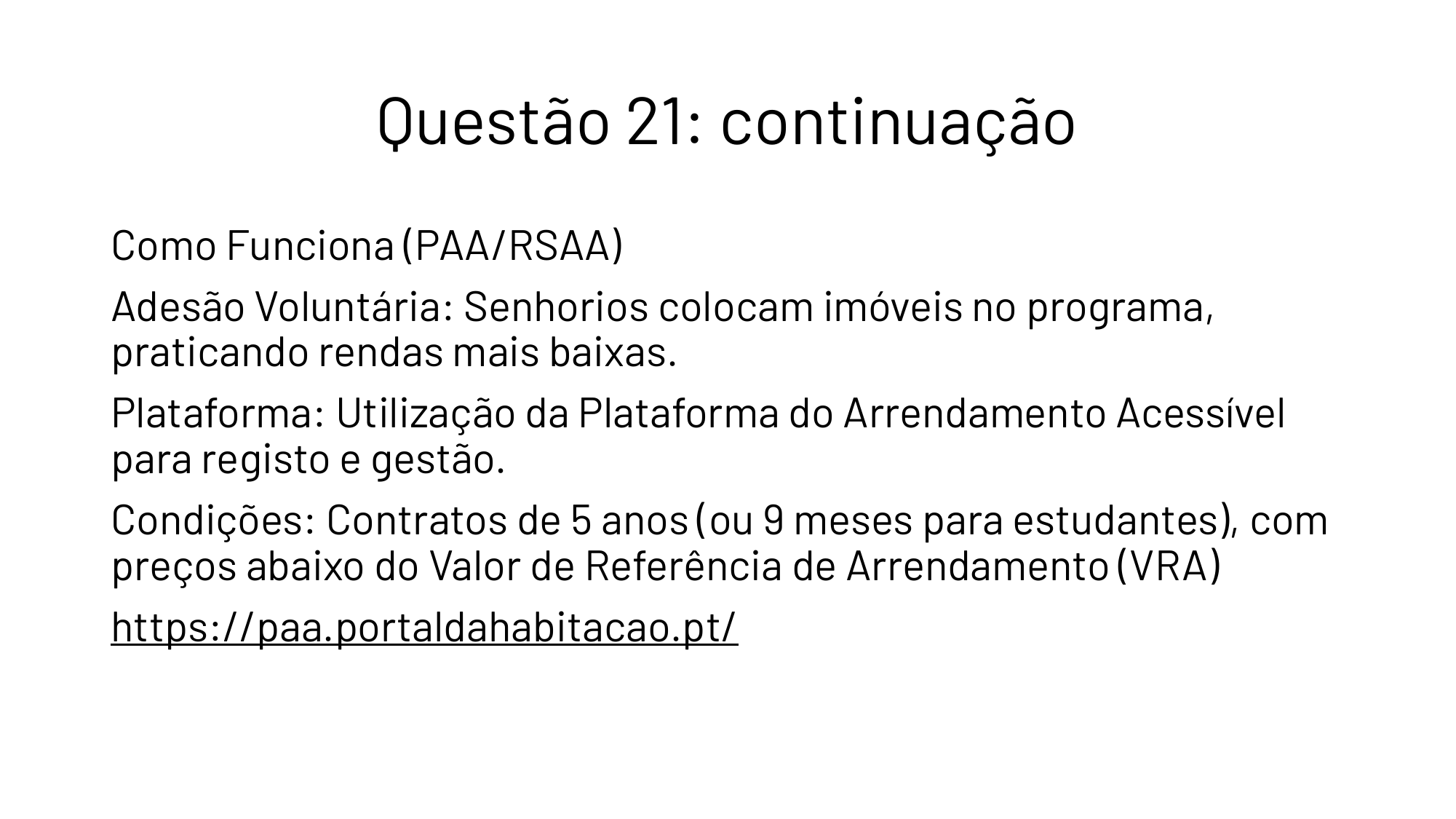

# Questão 21: continuação
Como Funciona (PAA/RSAA)
Adesão Voluntária: Senhorios colocam imóveis no programa, praticando rendas mais baixas.
Plataforma: Utilização da Plataforma do Arrendamento Acessível para registo e gestão.
Condições: Contratos de 5 anos (ou 9 meses para estudantes), com preços abaixo do Valor de Referência de Arrendamento (VRA)
https://paa.portaldahabitacao.pt/